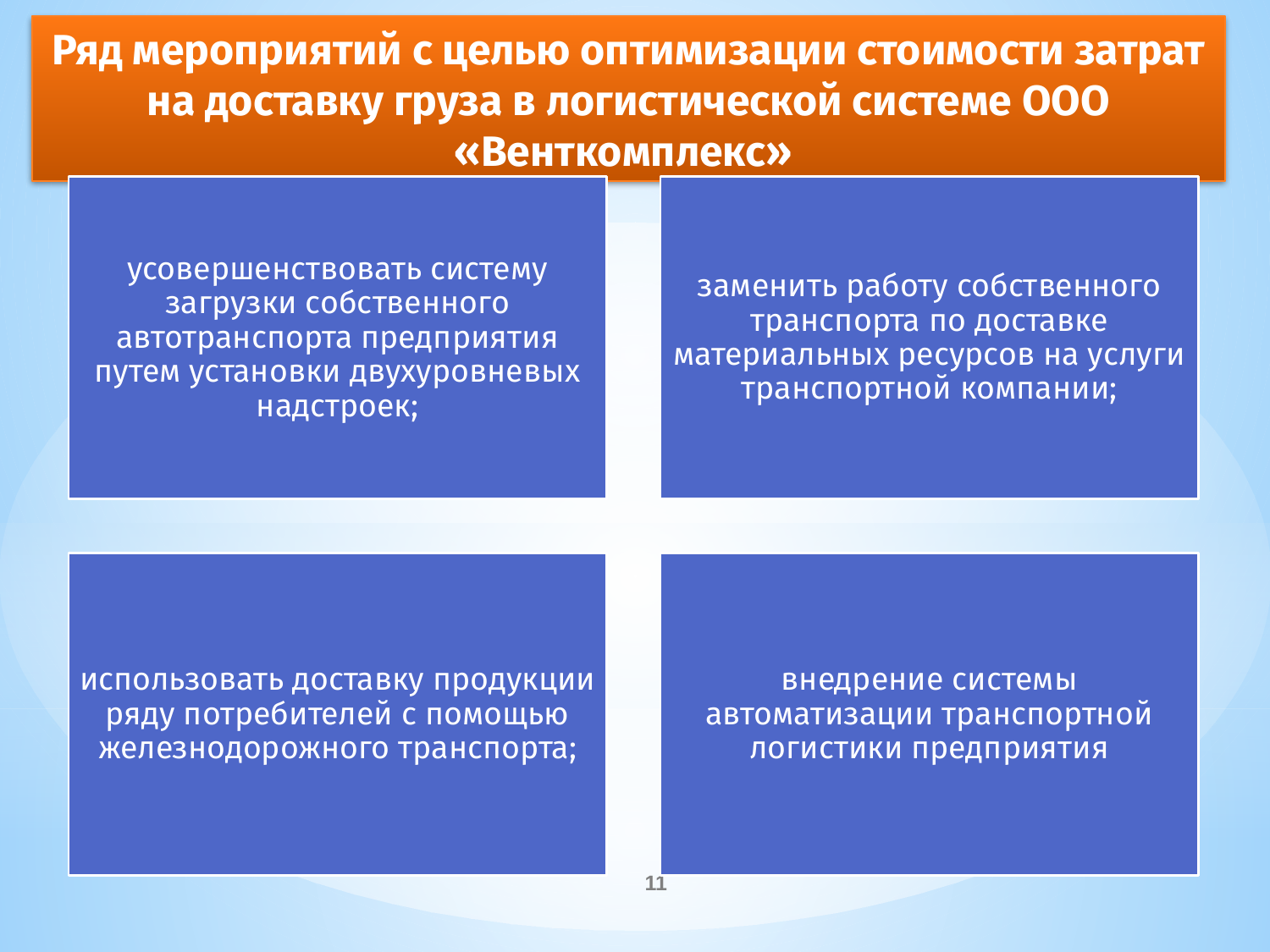

.
Ряд мероприятий с целью оптимизации стоимости затрат на доставку груза в логистической системе ООО «Венткомплекс»
усовершенствовать систему загрузки собственного автотранспорта предприятия путем установки двухуровневых надстроек;
заменить работу собственного транспорта по доставке материальных ресурсов на услуги транспортной компании;
использовать доставку продукции ряду потребителей с помощью железнодорожного транспорта;
внедрение системы автоматизации транспортной логистики предприятия
11